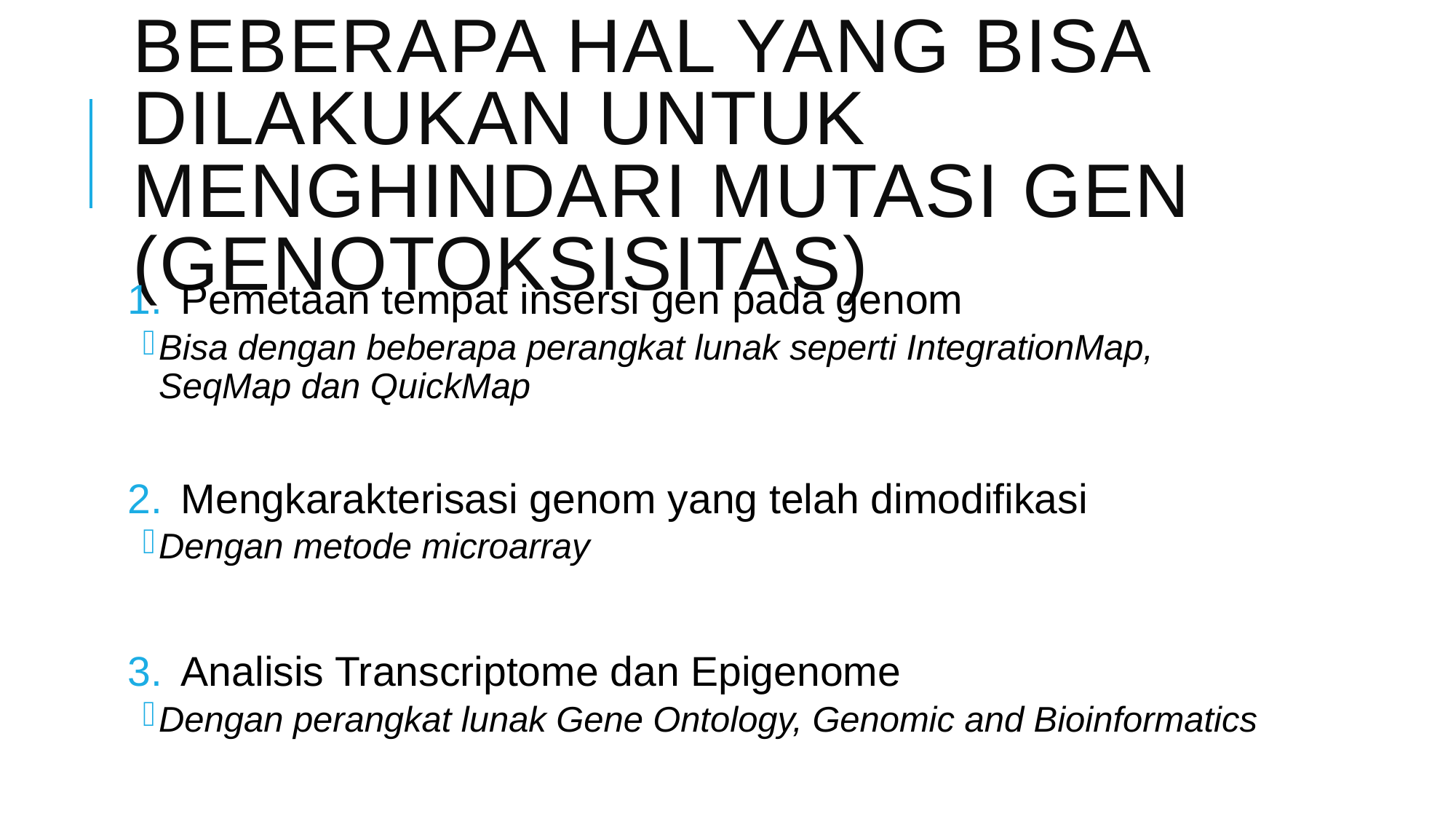

# BEBERAPA HAL YANG BISA DILAKUKAN UNTUK MENGHINDari mutasi gen (genotoksisitas)
Pemetaan tempat insersi gen pada genom
Bisa dengan beberapa perangkat lunak seperti IntegrationMap, SeqMap dan QuickMap

Mengkarakterisasi genom yang telah dimodifikasi
Dengan metode microarray

Analisis Transcriptome dan Epigenome
Dengan perangkat lunak Gene Ontology, Genomic and Bioinformatics